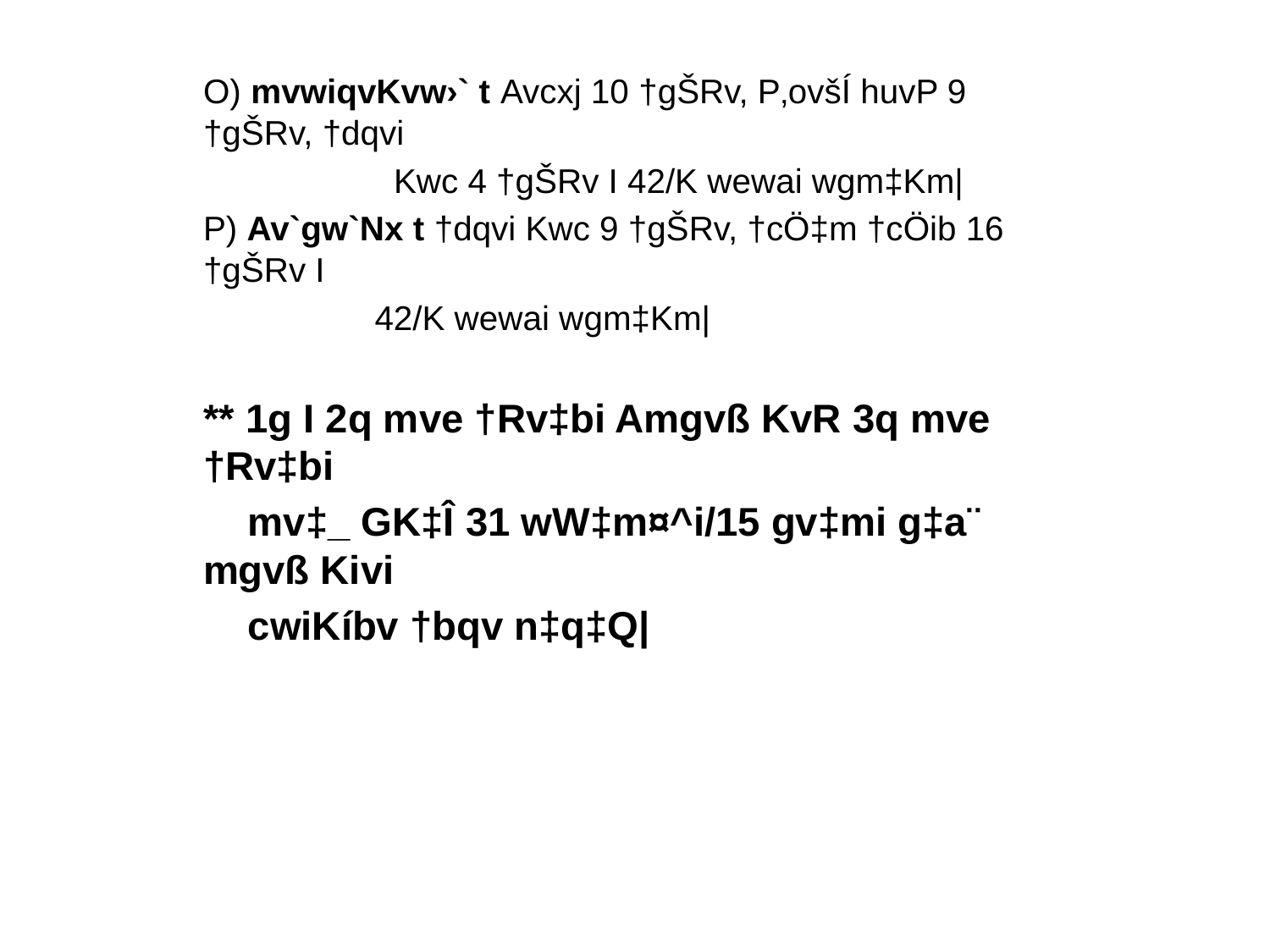

O) mvwiqvKvw›` t Avcxj 10 †gŠRv, P‚ovšÍ huvP 9 †gŠRv, †dqvi
                    Kwc 4 †gŠRv I 42/K wewai wgm‡Km|
P) Av`gw`Nx t †dqvi Kwc 9 †gŠRv, †cÖ‡m †cÖib 16 †gŠRv I
                  42/K wewai wgm‡Km|

** 1g I 2q mve †Rv‡bi Amgvß KvR 3q mve †Rv‡bi
    mv‡_ GK‡Î 31 wW‡m¤^i/15 gv‡mi g‡a¨ mgvß Kivi
    cwiKíbv †bqv n‡q‡Q|